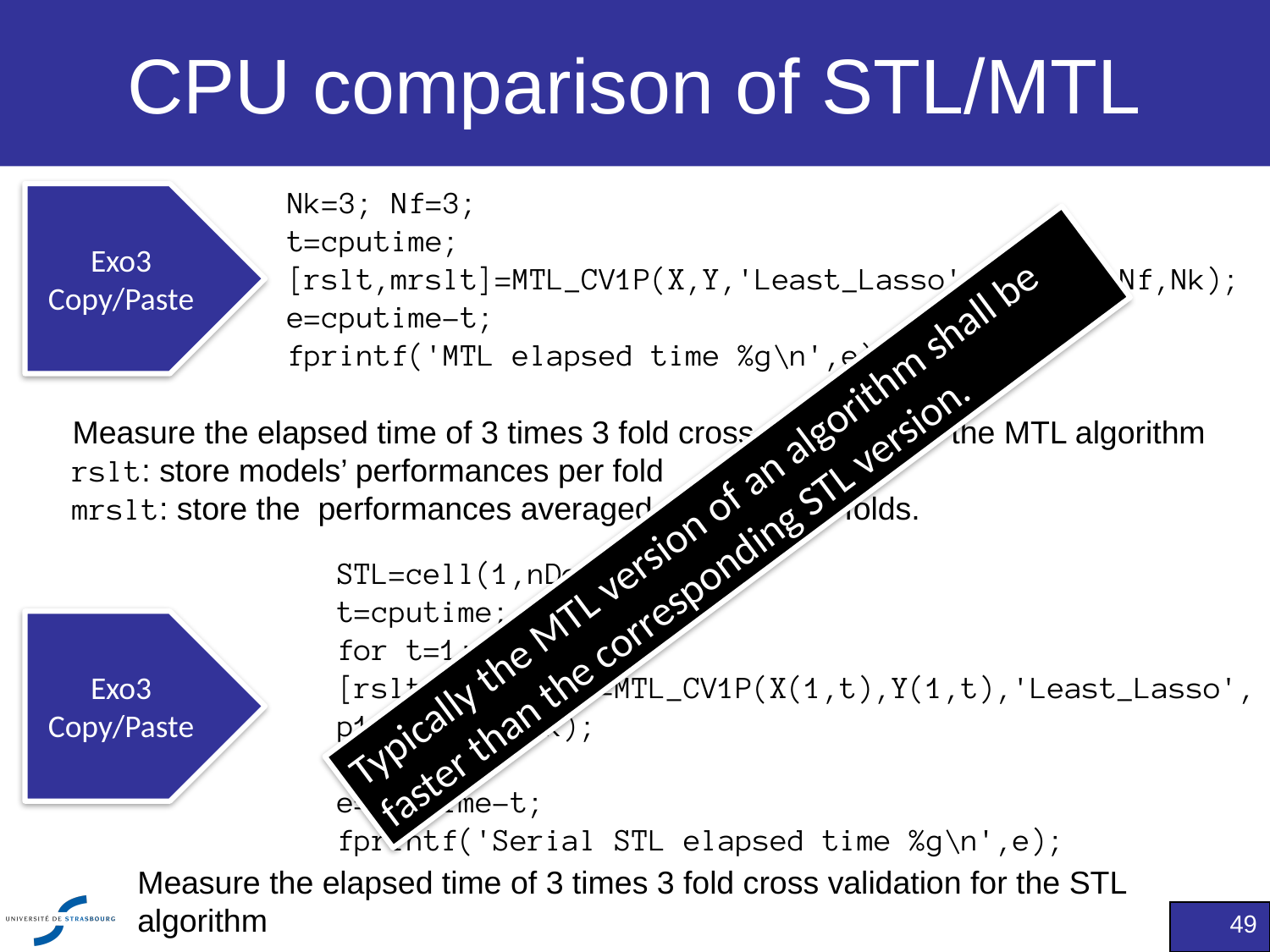

# CPU comparison of STL/MTL
Nk=3; Nf=3;
t=cputime;
[rslt,mrslt]=MTL_CV1P(X,Y,'Least_Lasso',p1,opts,Nf,Nk);
e=cputime-t;
fprintf('MTL elapsed time %g\n',e);
Exo3
Copy/Paste
Measure the elapsed time of 3 times 3 fold cross validation for the MTL algorithm
rslt: store models’ performances per fold
mrslt: store the  performances averaged over the 3x3 folds.
Typically the MTL version of an algorithm shall be faster than the corresponding STL version.
STL=cell(1,nDopa);
t=cputime;
for t=1:nDopa
[rslt,STL{1,t}]=MTL_CV1P(X(1,t),Y(1,t),'Least_Lasso',p1,opts,Nf,Nk);
end
e=cputime-t;
fprintf('Serial STL elapsed time %g\n',e);
Exo3
Copy/Paste
Measure the elapsed time of 3 times 3 fold cross validation for the STL algorithm
49